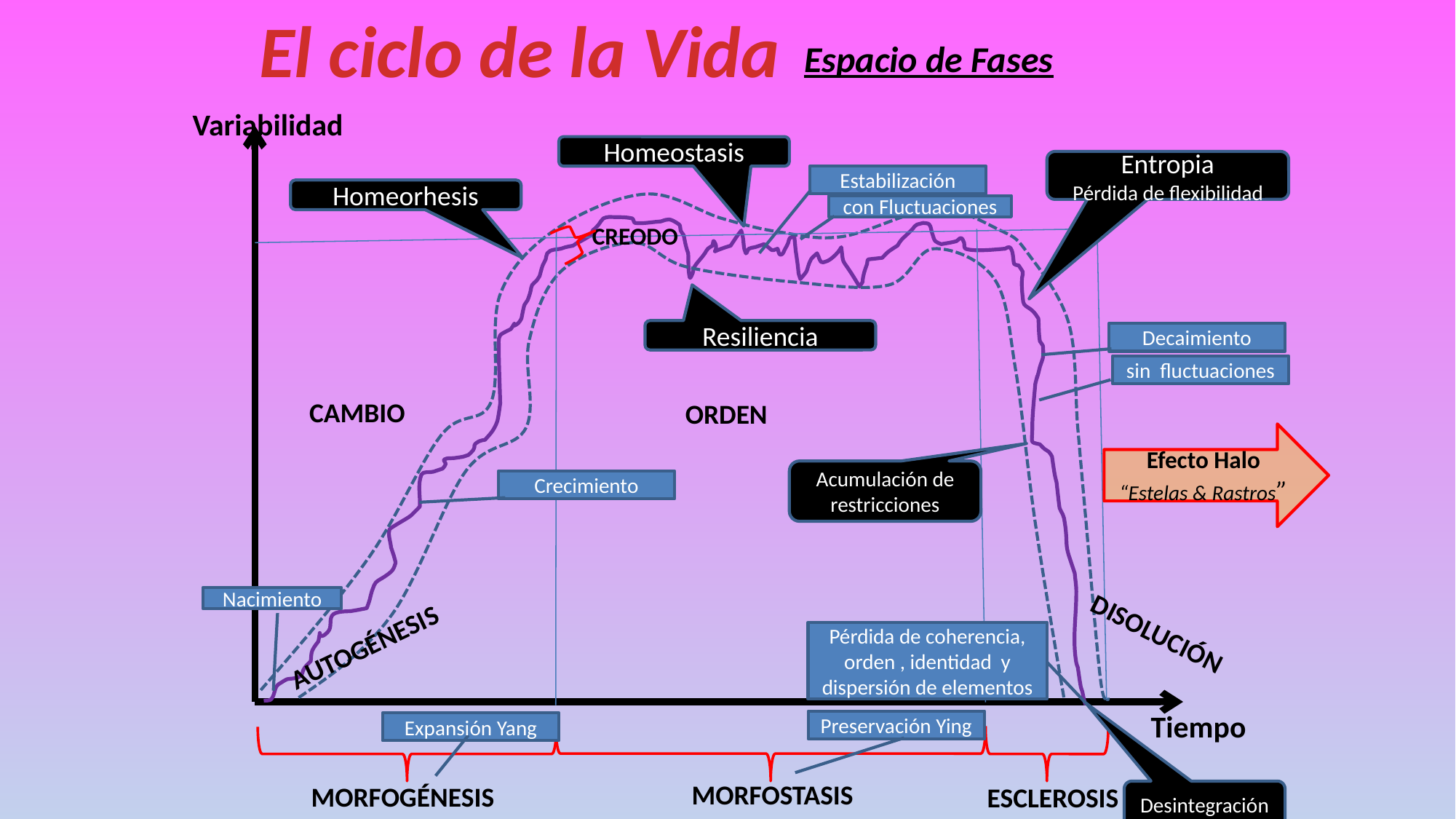

# El ciclo de la Vida
Espacio de Fases
Variabilidad
Homeostasis
Entropia
Pérdida de flexibilidad
Estabilización
Homeorhesis

con Fluctuaciones
CREODO

Resiliencia
Decaimiento
sin  fluctuaciones
CAMBIO
ORDEN
Efecto Halo
“Estelas & Rastros”
Acumulación de restricciones
Crecimiento

Nacimiento
AUTOGÉNESIS

Pérdida de coherencia, orden , identidad  y dispersión de elementos
DISOLUCIÓN

Tiempo
Preservación Ying
Expansión Yang
MORFOSTASIS
MORFOGÉNESIS
ESCLEROSIS
Desintegración